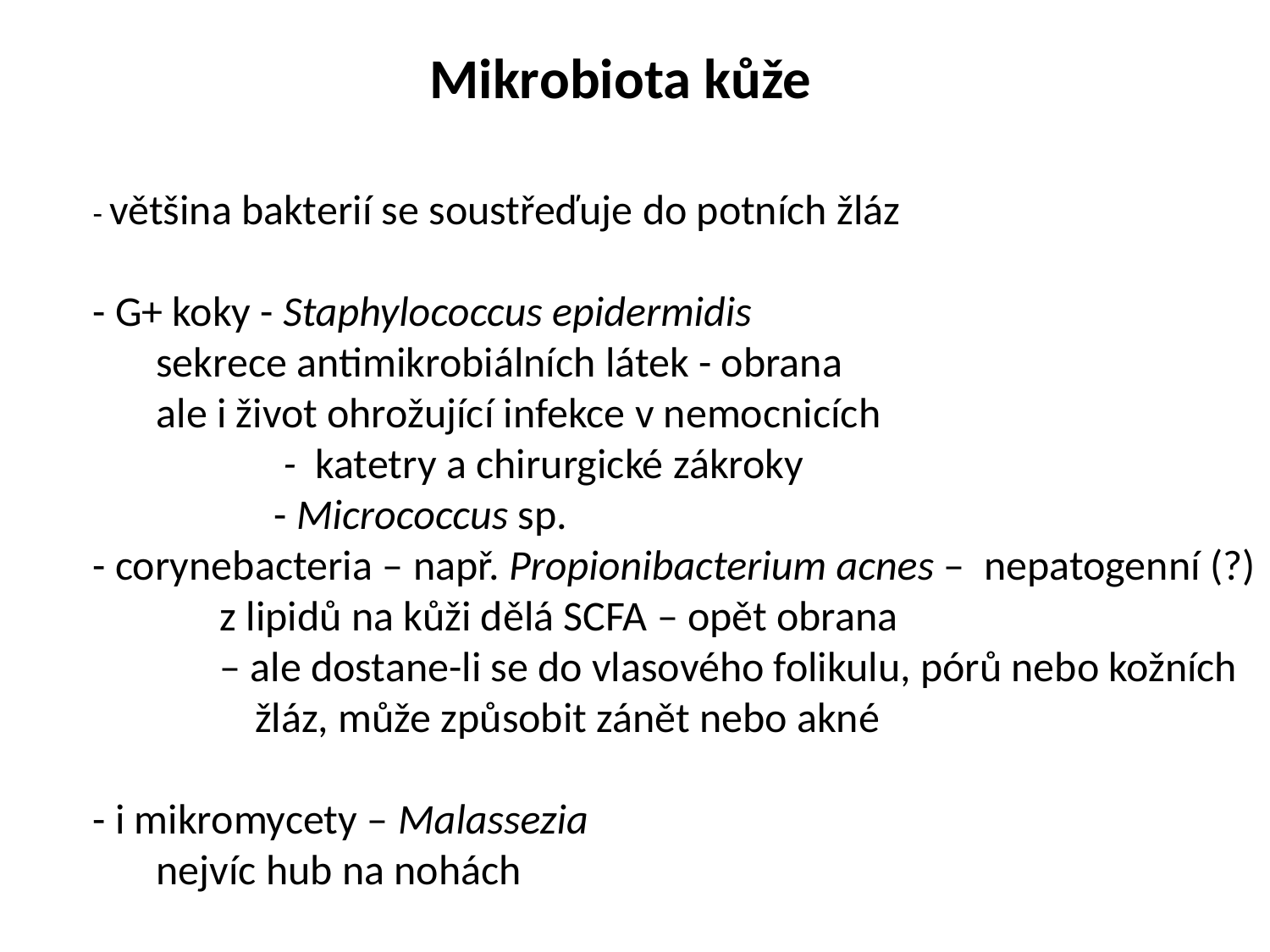

Mikrobiota kůže
- většina bakterií se soustřeďuje do potních žláz

- G+ koky - Staphylococcus epidermidis
sekrece antimikrobiálních látek - obrana
ale i život ohrožující infekce v nemocnicích
	-  katetry a chirurgické zákroky
                   - Micrococcus sp.
- corynebacteria – např. Propionibacterium acnes –  nepatogenní (?)
z lipidů na kůži dělá SCFA – opět obrana
	– ale dostane-li se do vlasového folikulu, pórů nebo kožních
                 žláz, může způsobit zánět nebo akné

- i mikromycety – Malassezia
nejvíc hub na nohách